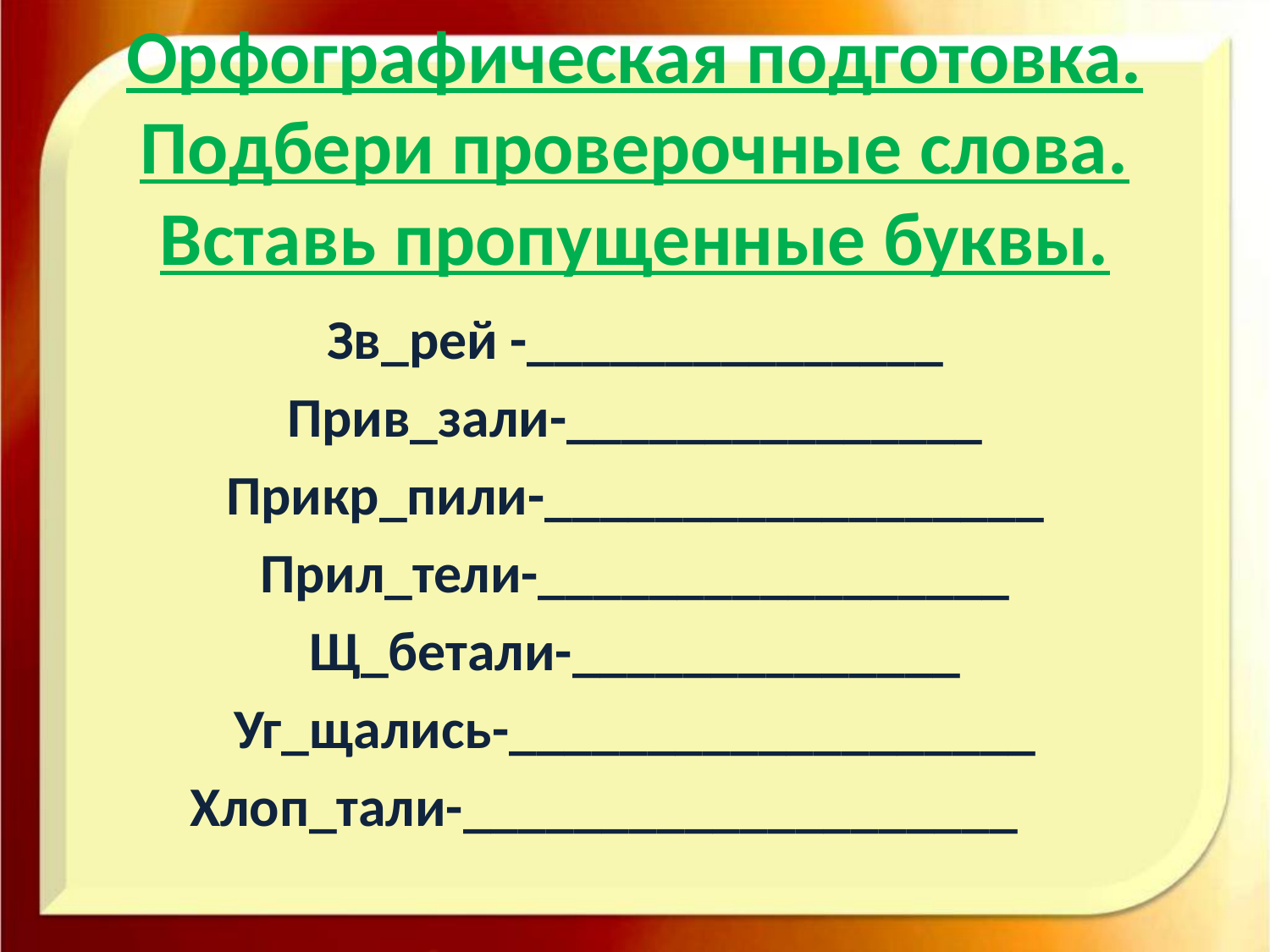

# Орфографическая подготовка. Подбери проверочные слова. Вставь пропущенные буквы.
Зв_рей -_______________
Прив_зали-_______________
Прикр_пили-__________________
Прил_тели-_________________
Щ_бетали-______________
Уг_щались-___________________
Хлоп_тали-____________________